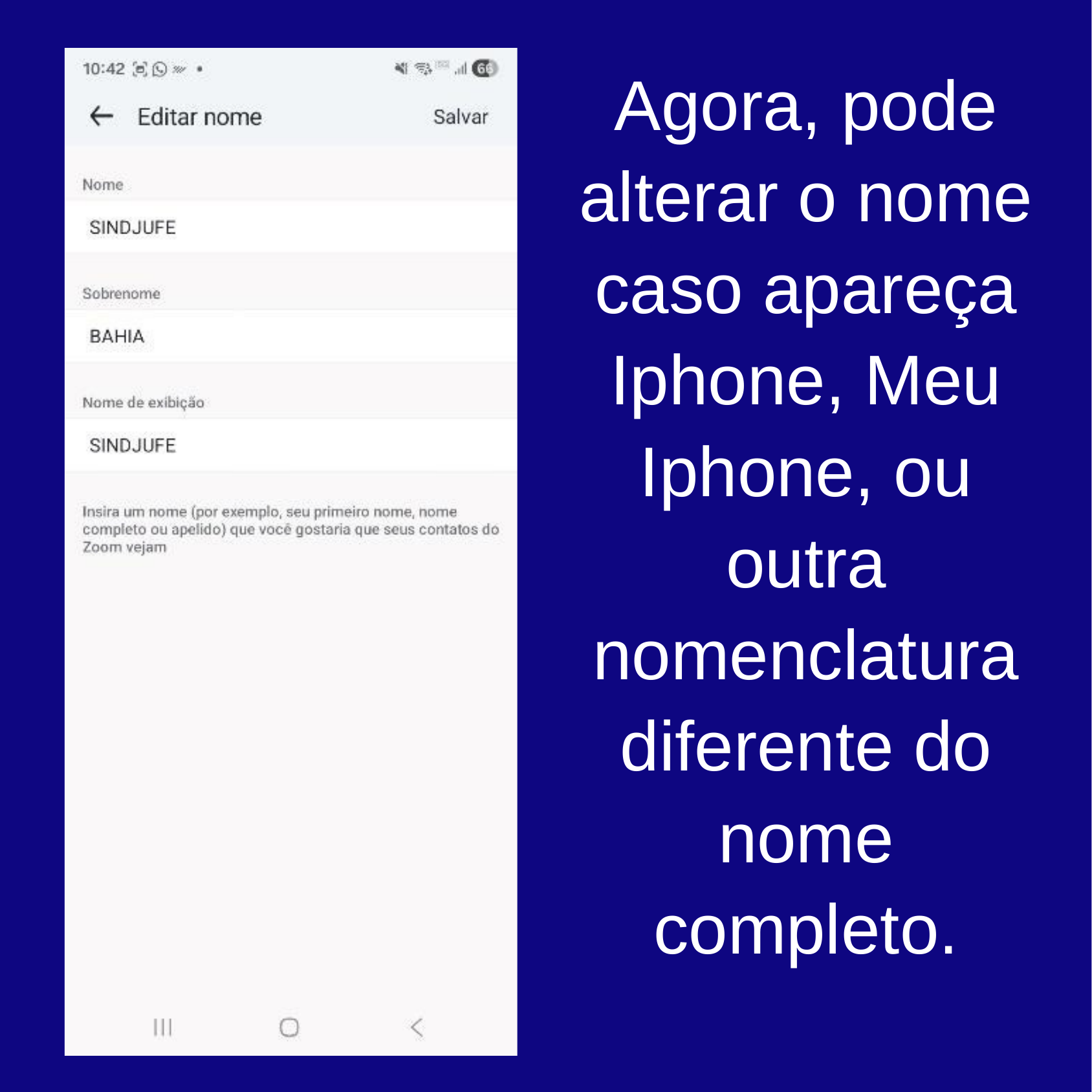

Agora, pode alterar o nome caso apareça Iphone, Meu Iphone, ou outra nomenclatura diferente do nome completo.